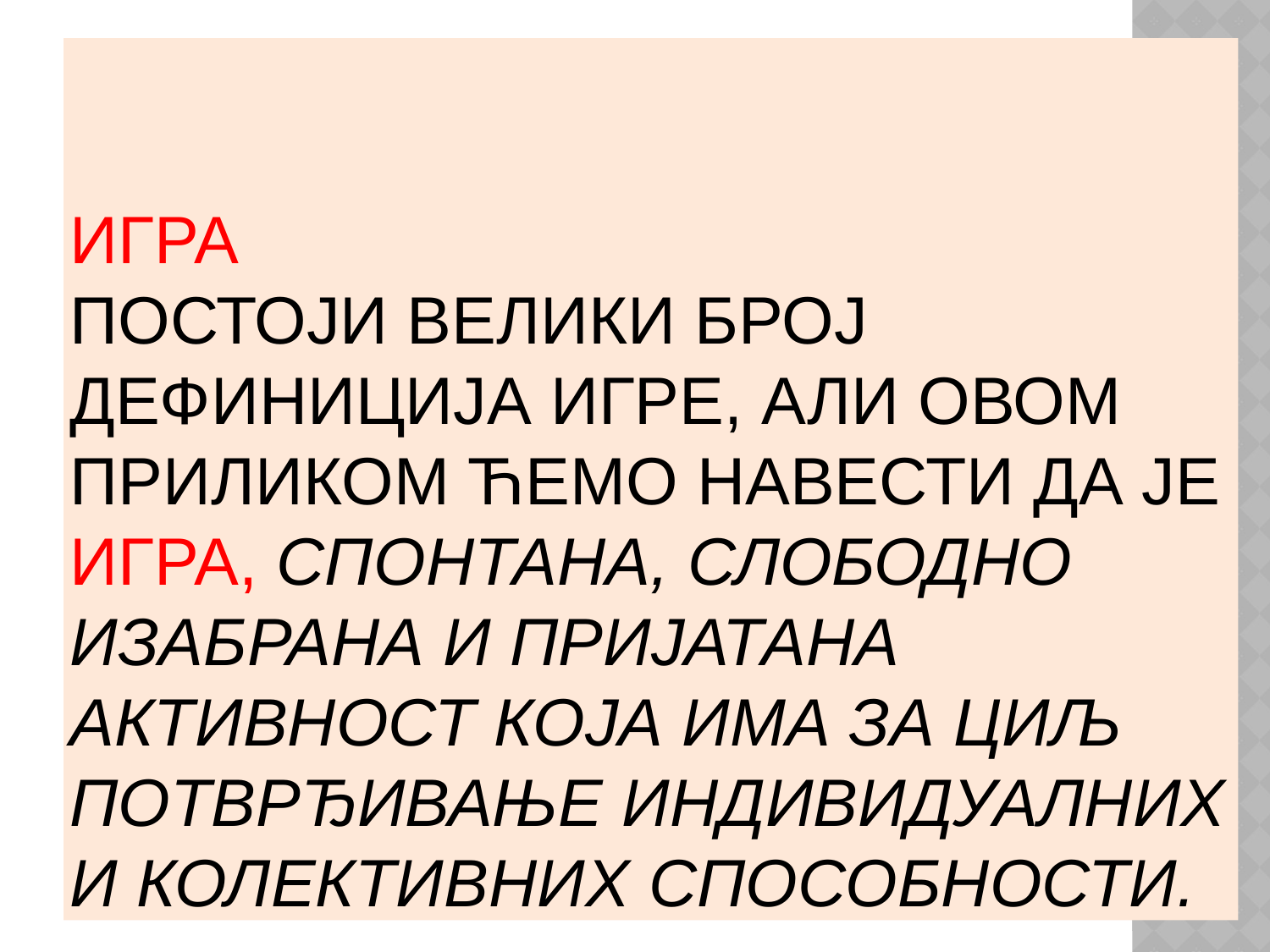

# ИГРА ПОСТОЈИ ВЕЛИКИ БРОЈ ДЕФИНИЦИЈА ИГРЕ, АЛИ ОВОМ ПРИЛИКОМ ЋЕМО НАВЕСТИ ДА ЈЕ ИГРА, СПОНТАНА, СЛОБОДНО ИЗАБРАНА И ПРИЈАТАНА АКТИВНОСТ КОЈА ИМА ЗА ЦИЉ ПОТВРЂИВАЊЕ ИНДИВИДУАЛНИХ И КОЛЕКТИВНИХ СПОСОБНОСТИ.